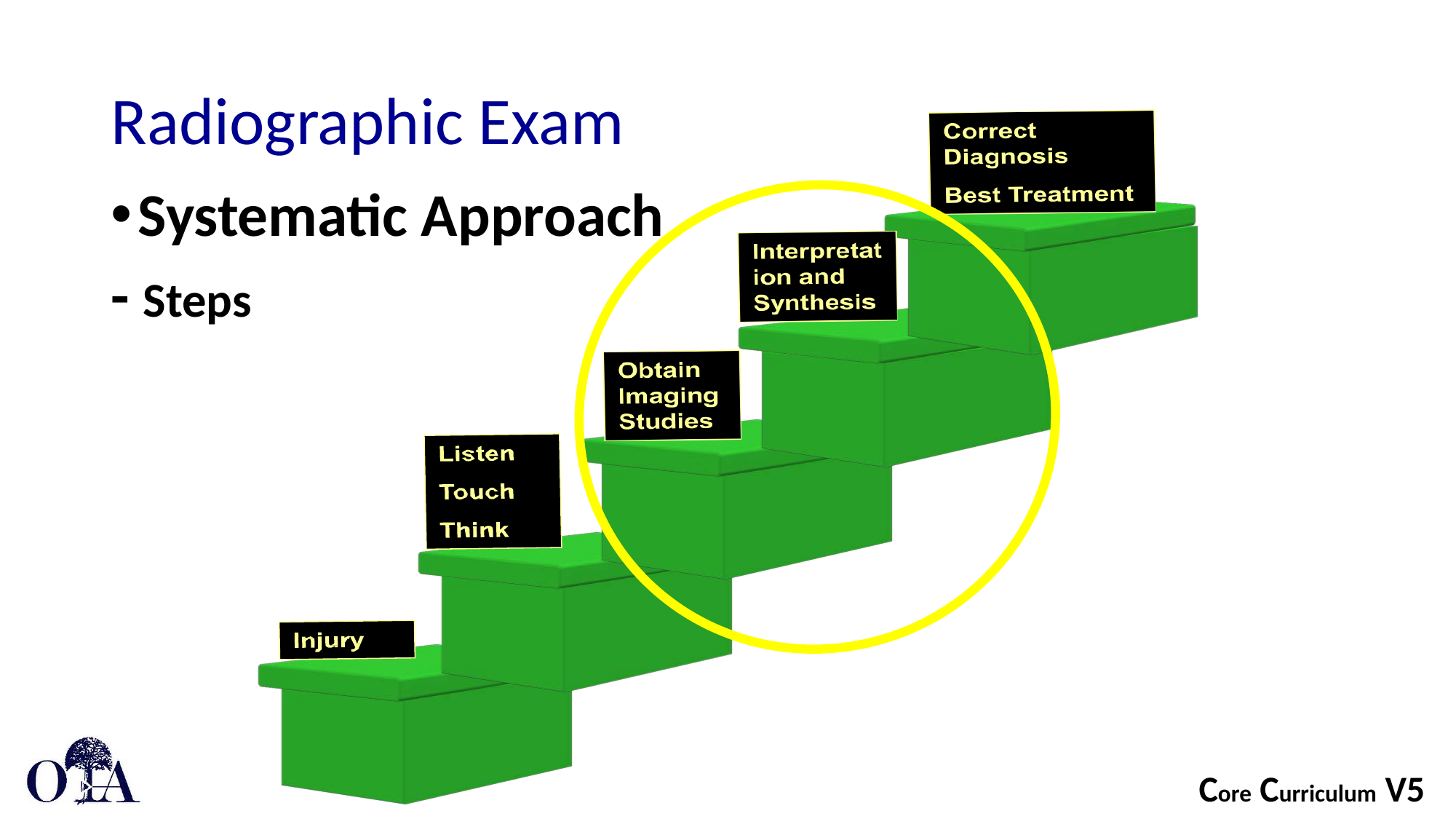

# Radiographic Exam

Systematic Approach
- Steps